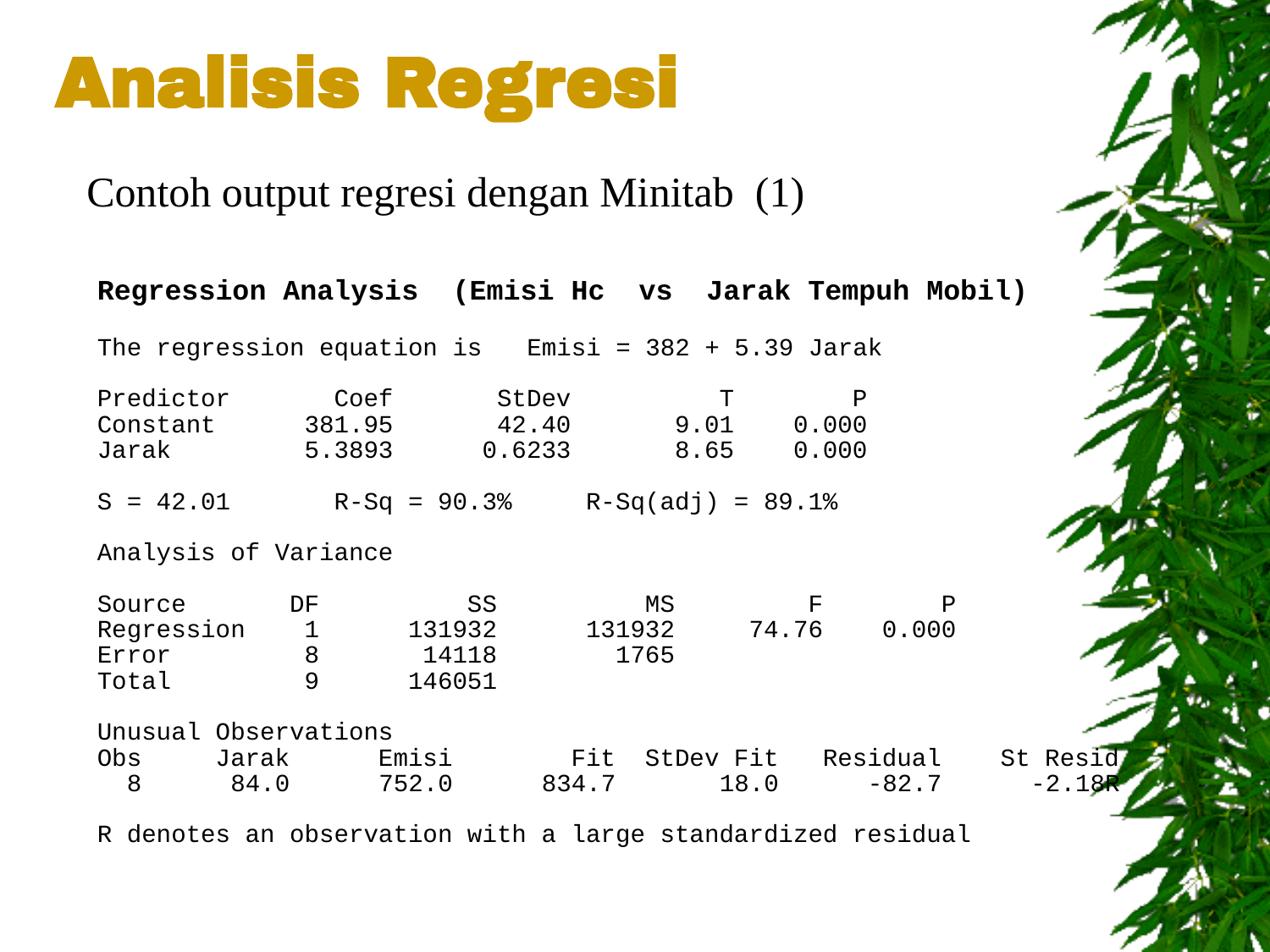

Analisis Regresi
Contoh output regresi dengan Minitab  (1)
Regression Analysis  (Emisi Hc  vs  Jarak Tempuh Mobil)

The regression equation is   Emisi = 382 + 5.39 Jarak

Predictor       Coef       StDev          T        P
Constant      381.95       42.40       9.01    0.000
Jarak         5.3893      0.6233       8.65    0.000

S = 42.01       R-Sq = 90.3%     R-Sq(adj) = 89.1%

Analysis of Variance

Source       DF          SS          MS         F        P
Regression    1      131932      131932     74.76    0.000
Error         8       14118        1765
Total         9      146051

Unusual Observations
Obs     Jarak      Emisi        Fit  StDev Fit   Residual    St Resid
  8      84.0      752.0      834.7       18.0      -82.7      -2.18R

R denotes an observation with a large standardized residual